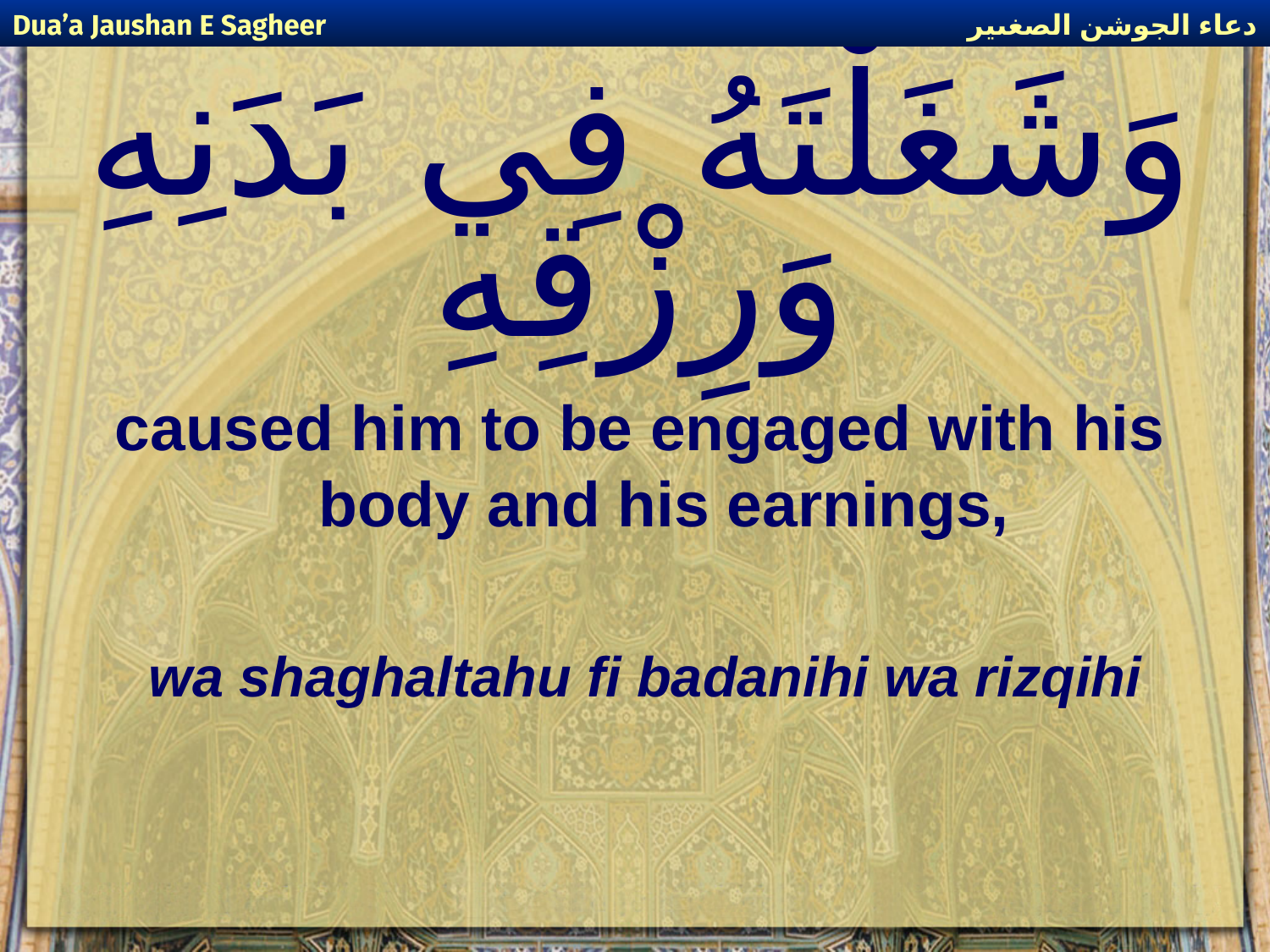

دعاء الجوشن الصغىير
Dua’a Jaushan E Sagheer
# وَشَغَلْتَهُ فِي بَدَنِهِ وَرِزْقِهِ
caused him to be engaged with his body and his earnings,
wa shaghaltahu fi badanihi wa rizqihi